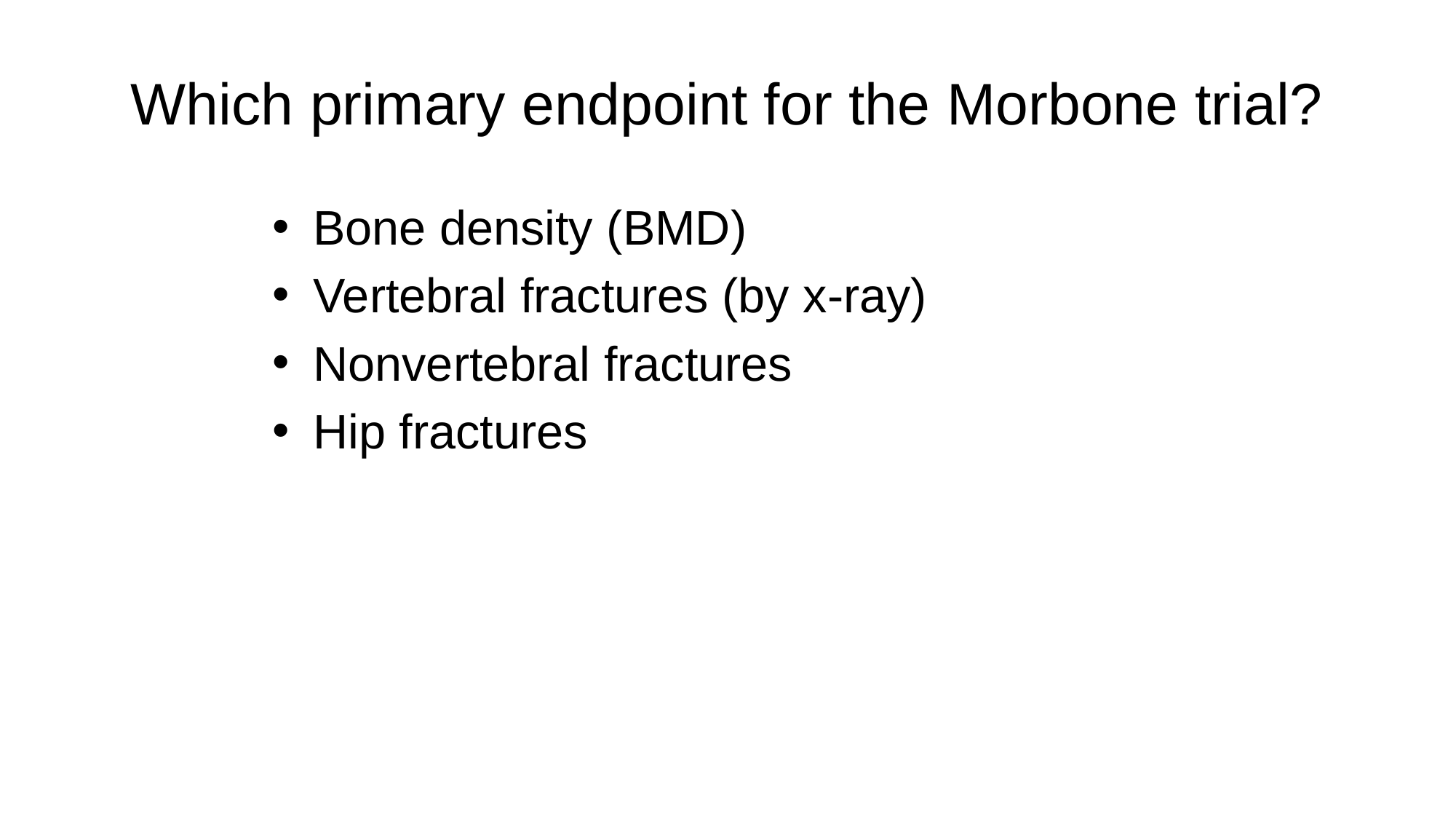

# Which primary endpoint for the Morbone trial?
Bone density (BMD)
Vertebral fractures (by x-ray)
Nonvertebral fractures
Hip fractures